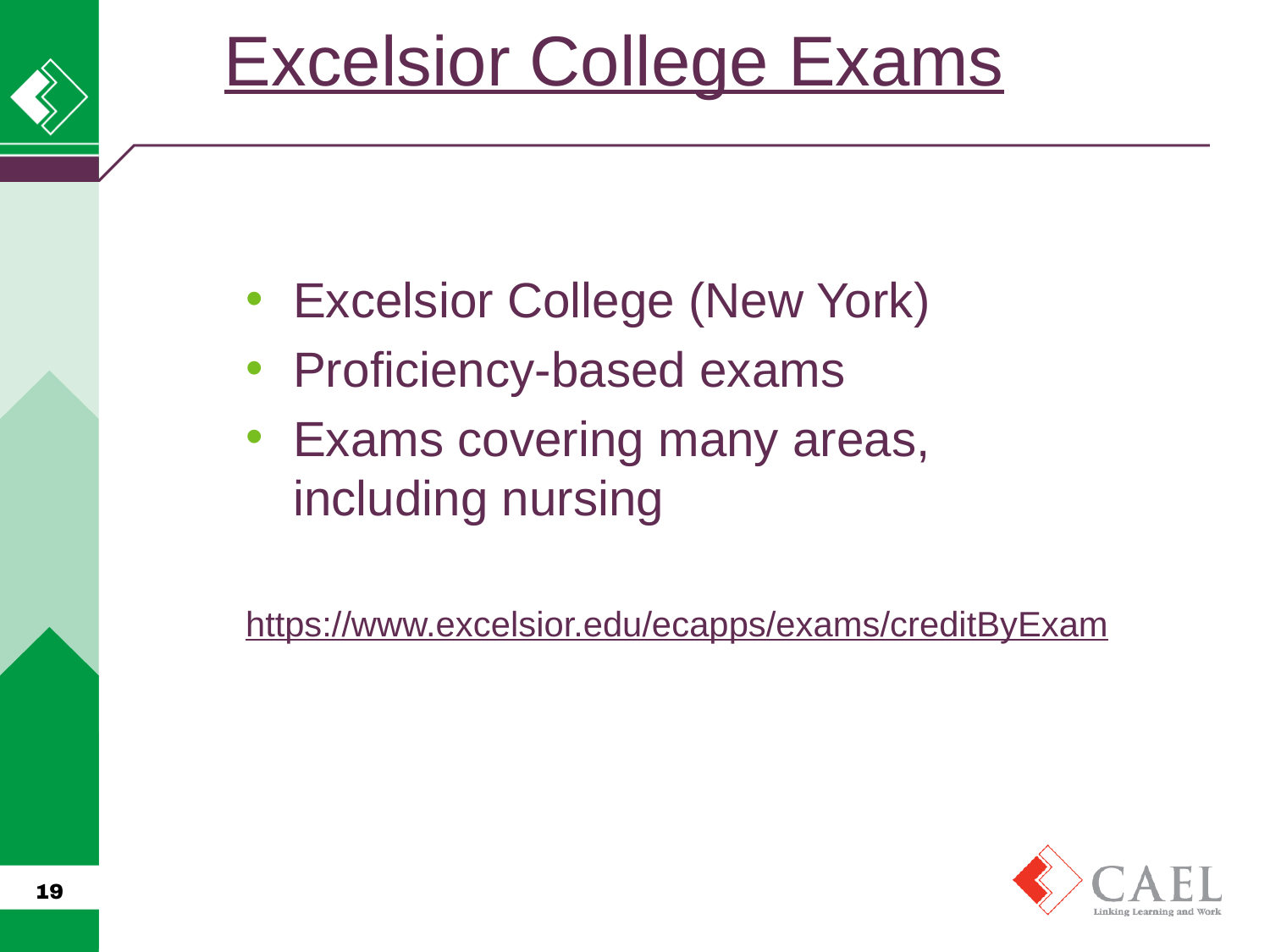

Excelsior College Exams
Excelsior College (New York)
Proficiency-based exams
Exams covering many areas, including nursing

https://www.excelsior.edu/ecapps/exams/creditByExam

19